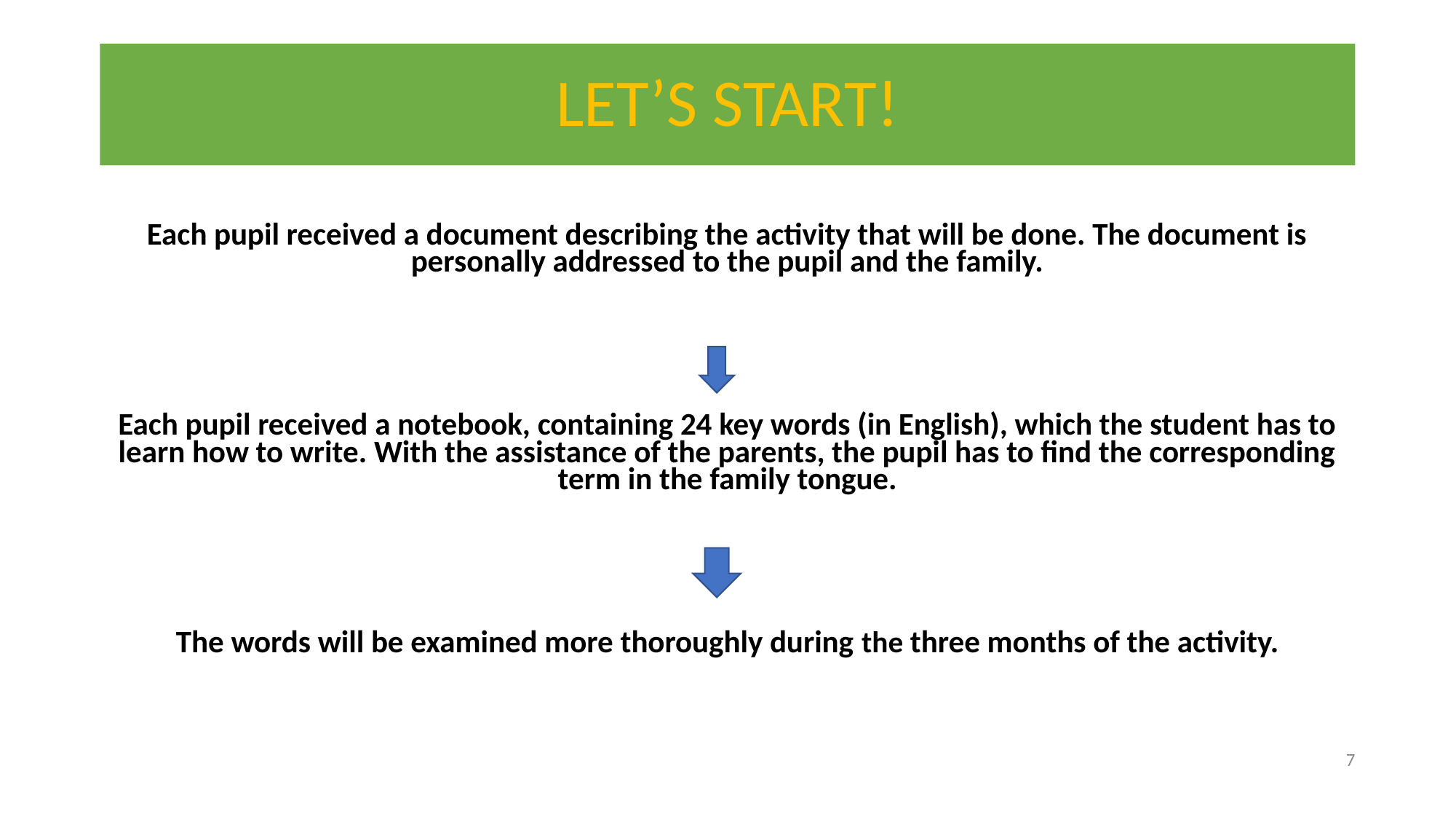

# LET’S START!
Each pupil received a document describing the activity that will be done. The document is personally addressed to the pupil and the family.

Each pupil received a notebook, containing 24 key words (in English), which the student has to learn how to write. With the assistance of the parents, the pupil has to find the corresponding term in the family tongue.

The words will be examined more thoroughly during the three months of the activity.

7